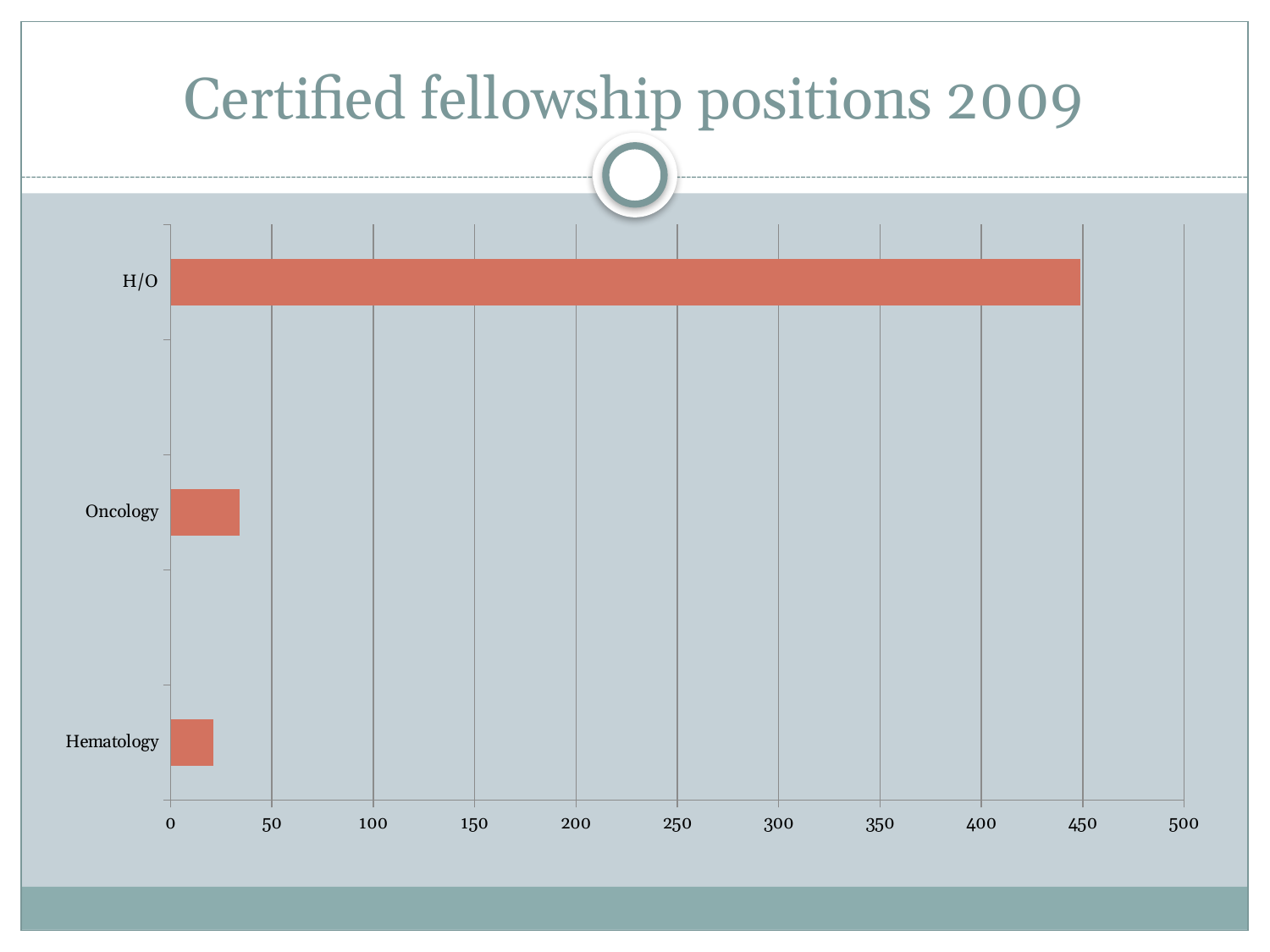

# Certified fellowship positions 2009

### Chart

| Category |  |
|---|---|
| Hematology | 21.0 |
|  | None |
| Oncology | 34.0 |
|  | None |
| H/O | 449.0 |